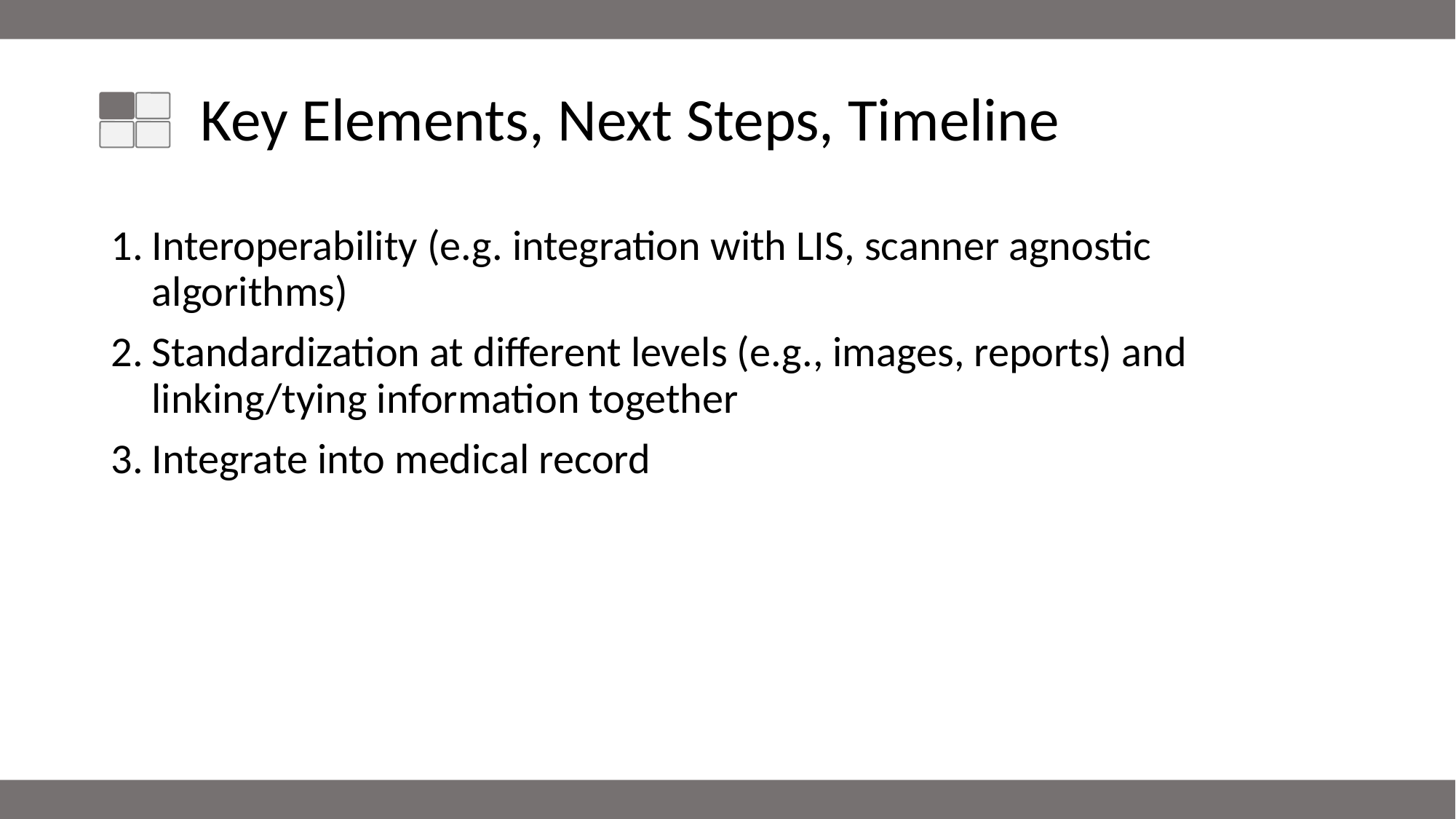

# Key Elements, Next Steps, Timeline

Interoperability (e.g. integration with LIS, scanner agnostic algorithms)
Standardization at different levels (e.g., images, reports) and linking/tying information together
Integrate into medical record